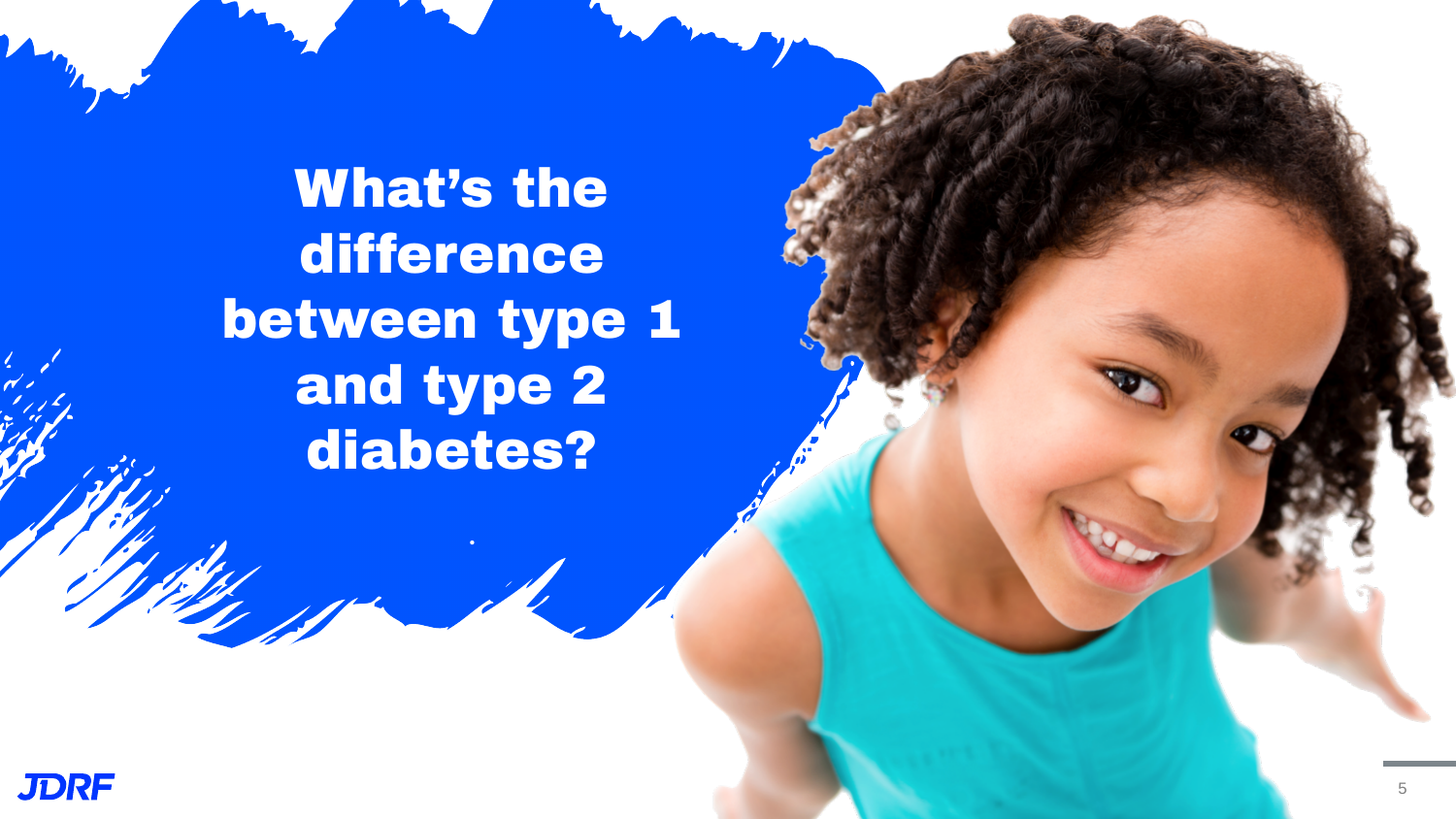

What’s the difference between type 1 and type 2 diabetes?
# .
5